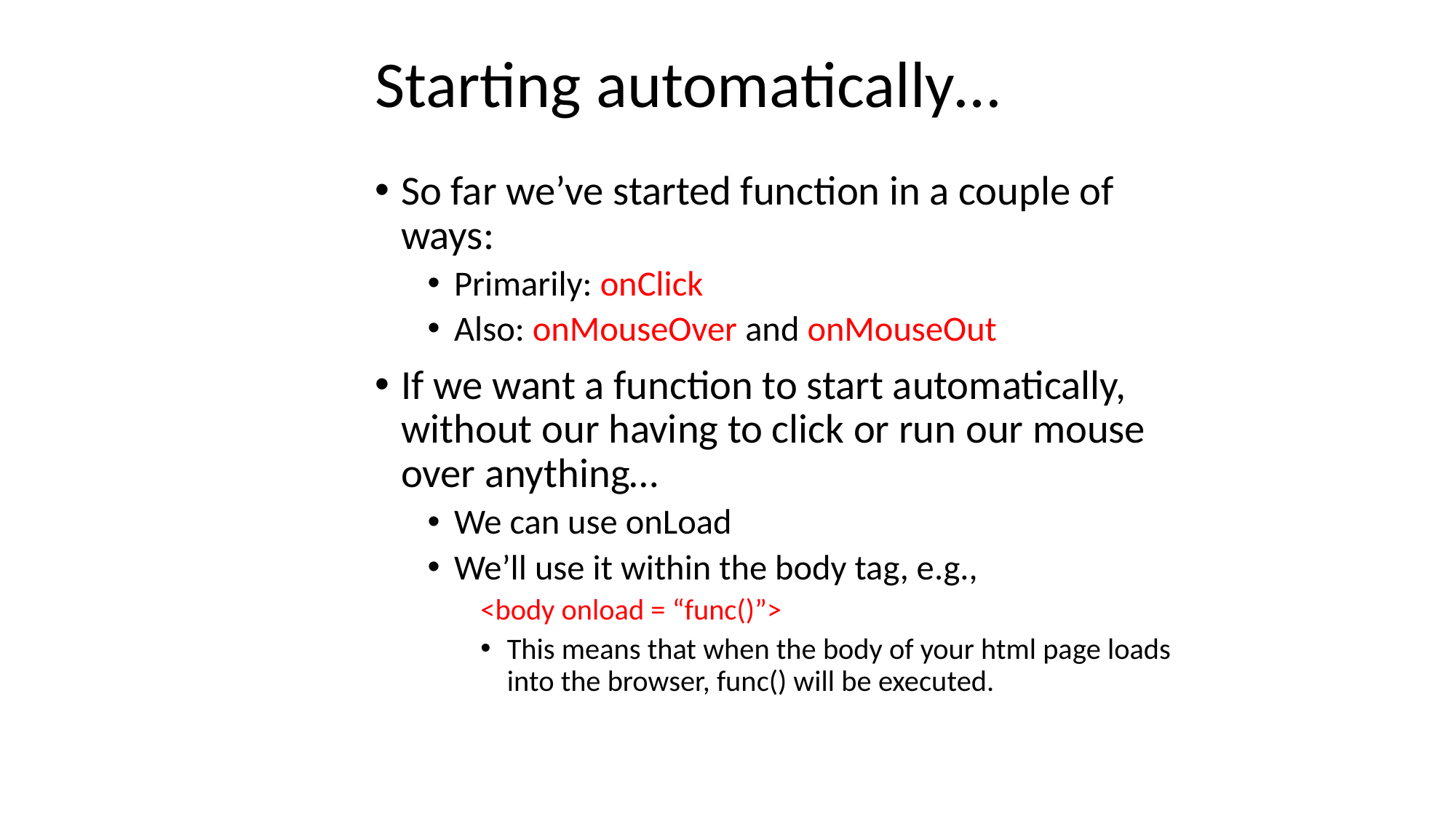

# Starting automatically…
So far we’ve started function in a couple of ways:
Primarily: onClick
Also: onMouseOver and onMouseOut
If we want a function to start automatically, without our having to click or run our mouse over anything…
We can use onLoad
We’ll use it within the body tag, e.g.,
<body onload = “func()”>
This means that when the body of your html page loads into the browser, func() will be executed.